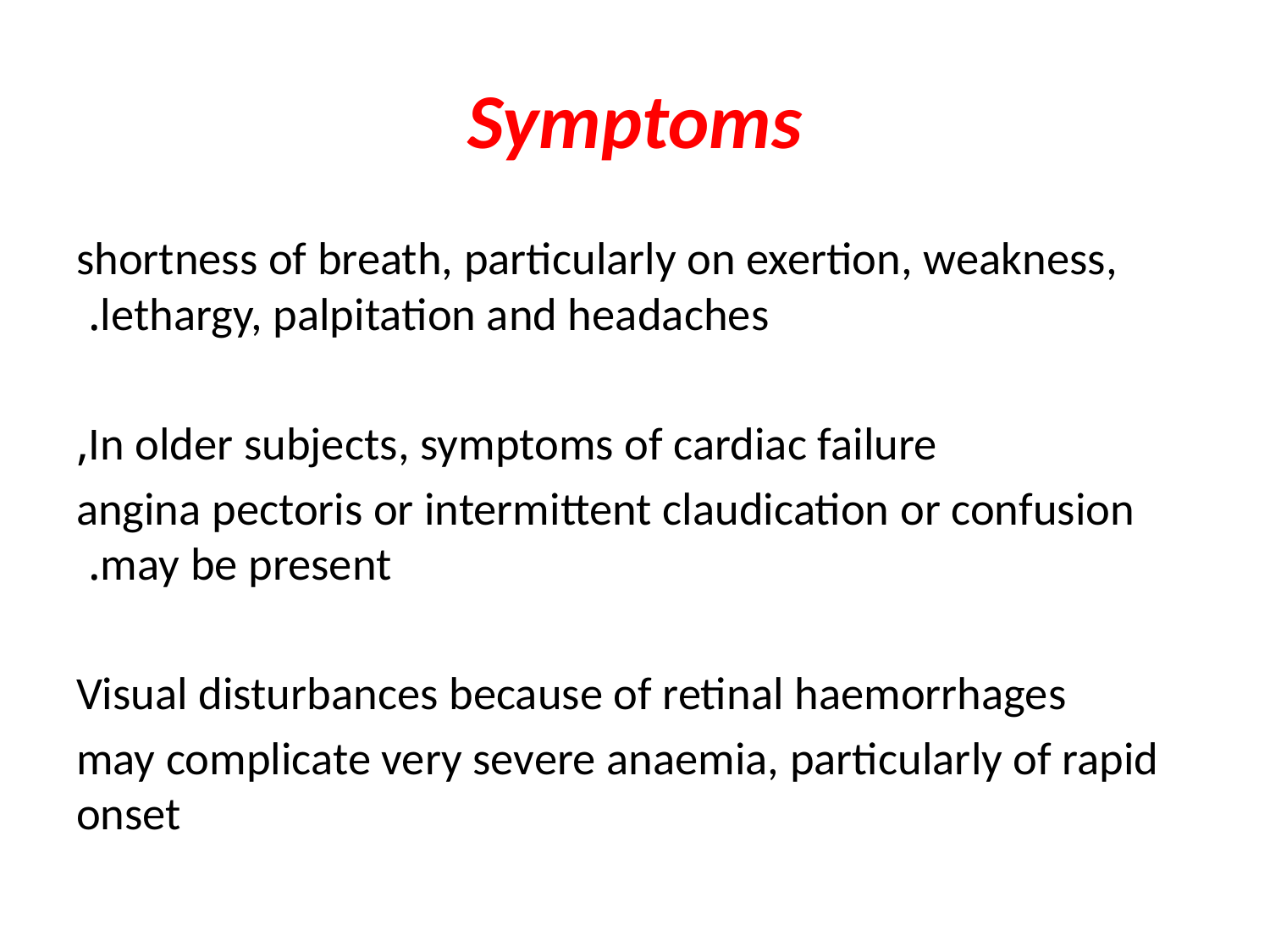

# Symptoms
shortness of breath, particularly on exertion, weakness, lethargy, palpitation and headaches.

In older subjects, symptoms of cardiac failure,
angina pectoris or intermittent claudication or confusion may be present.

Visual disturbances because of retinal haemorrhages
may complicate very severe anaemia, particularly of rapid onset